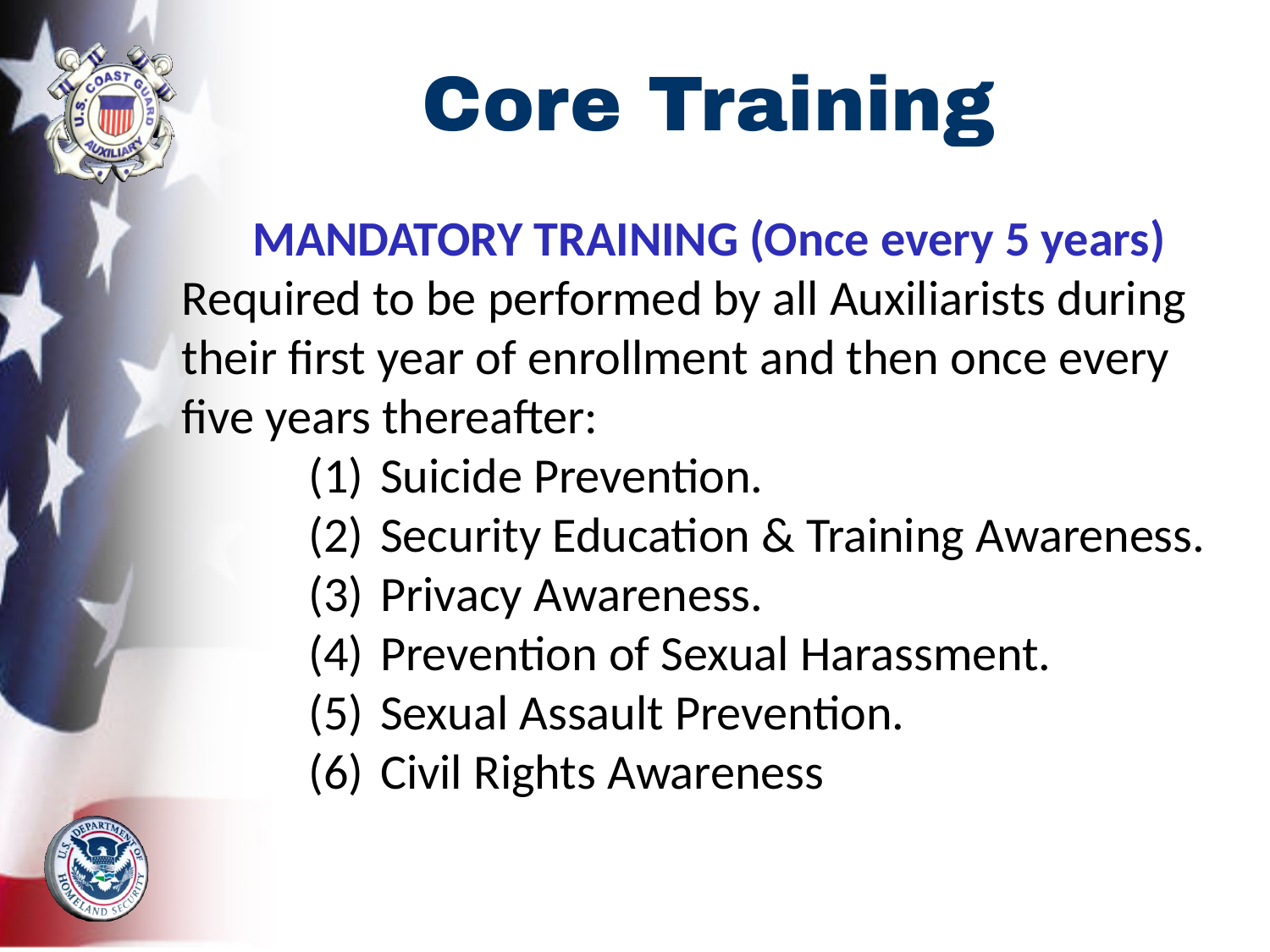

# Core Training
MANDATORY TRAINING (Once every 5 years)
Required to be performed by all Auxiliarists during their first year of enrollment and then once every five years thereafter:
Suicide Prevention.
Security Education & Training Awareness.
Privacy Awareness.
Prevention of Sexual Harassment.
Sexual Assault Prevention.
Civil Rights Awareness